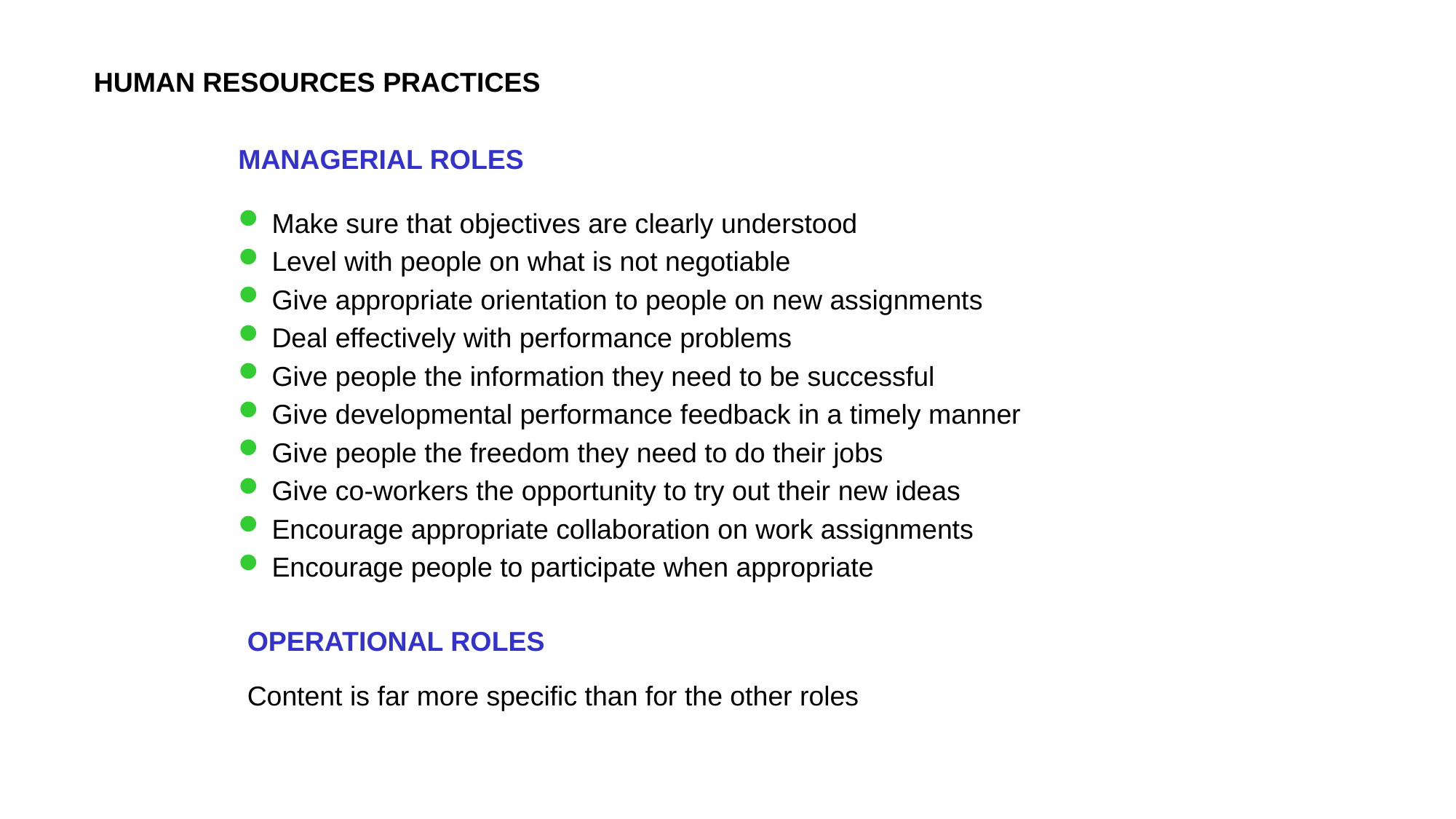

HUMAN RESOURCES PRACTICES

MANAGERIAL ROLES
Make sure that objectives are clearly understood
Level with people on what is not negotiable
Give appropriate orientation to people on new assignments
Deal effectively with performance problems
Give people the information they need to be successful
Give developmental performance feedback in a timely manner
Give people the freedom they need to do their jobs
Give co-workers the opportunity to try out their new ideas
Encourage appropriate collaboration on work assignments
Encourage people to participate when appropriate
OPERATIONAL ROLES
Content is far more specific than for the other roles